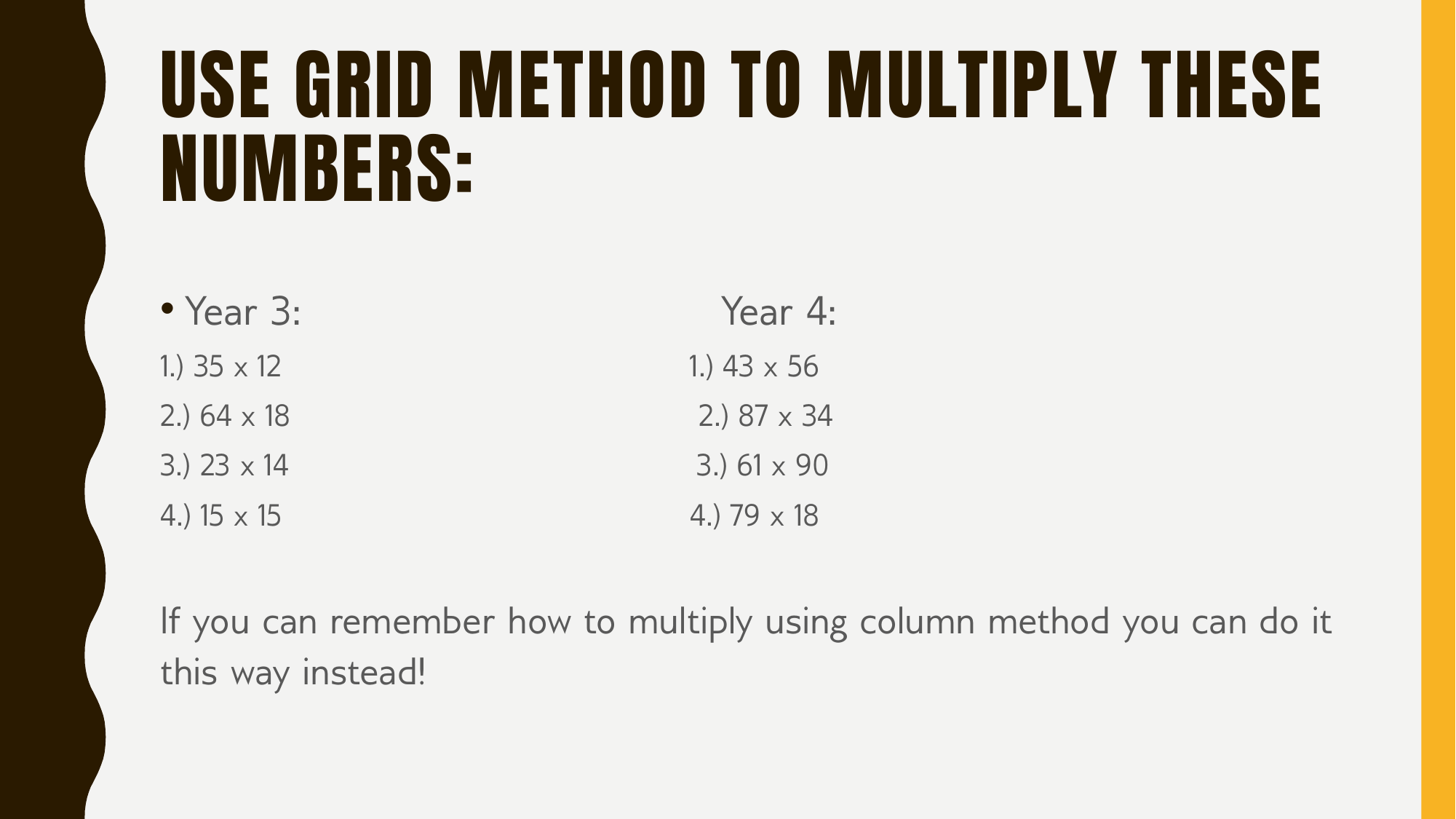

# Use grid method to multiply these numbers:
Year 3:                                  Year 4:
1.) 35 x 12                                            1.) 43 x 56
2.) 64 x 18                                            2.) 87 x 34
3.) 23 x 14                                            3.) 61 x 90
4.) 15 x 15                                            4.) 79 x 18

If you can remember how to multiply using column method you can do it this way instead!